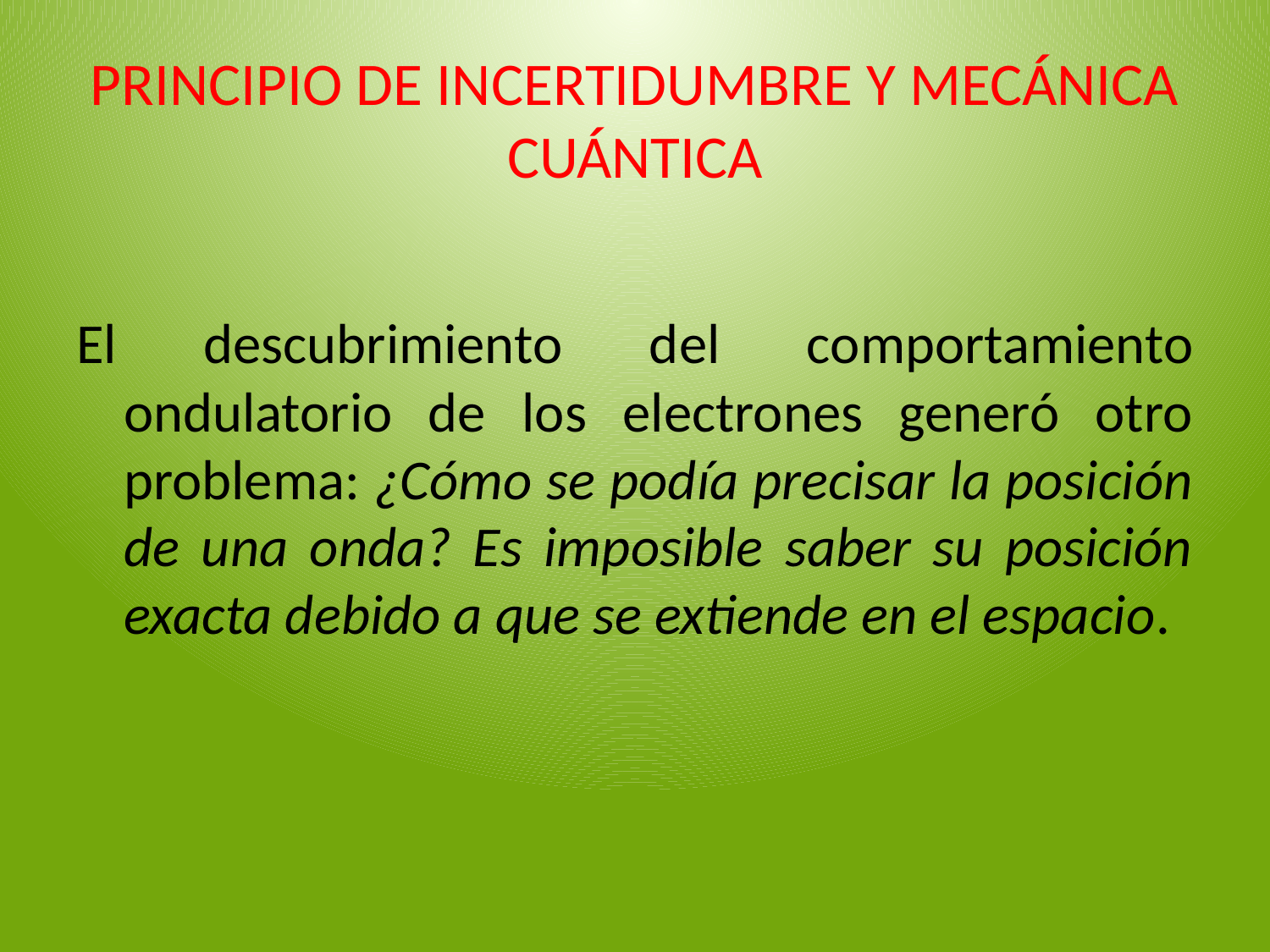

# PRINCIPIO DE INCERTIDUMBRE Y MECÁNICA CUÁNTICA

El descubrimiento del comportamiento ondulatorio de los electrones generó otro problema: ¿Cómo se podía precisar la posición de una onda? Es imposible saber su posición exacta debido a que se extiende en el espacio.